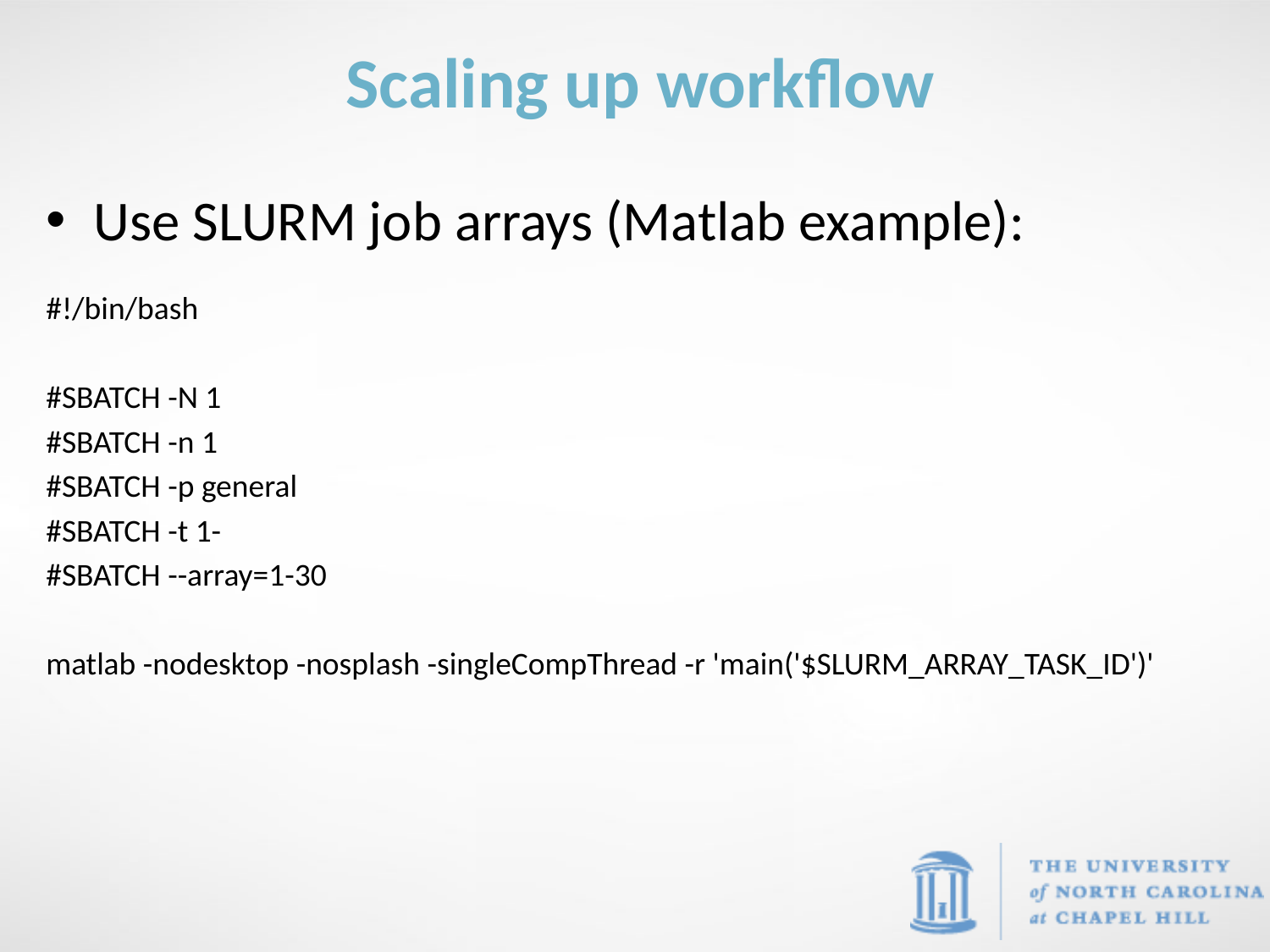

# Scaling up workflow
Use SLURM job arrays (Matlab example):

#!/bin/bash

#SBATCH -N 1
#SBATCH -n 1
#SBATCH -p general
#SBATCH -t 1-
#SBATCH --array=1-30

matlab -nodesktop -nosplash -singleCompThread -r 'main('$SLURM_ARRAY_TASK_ID')'